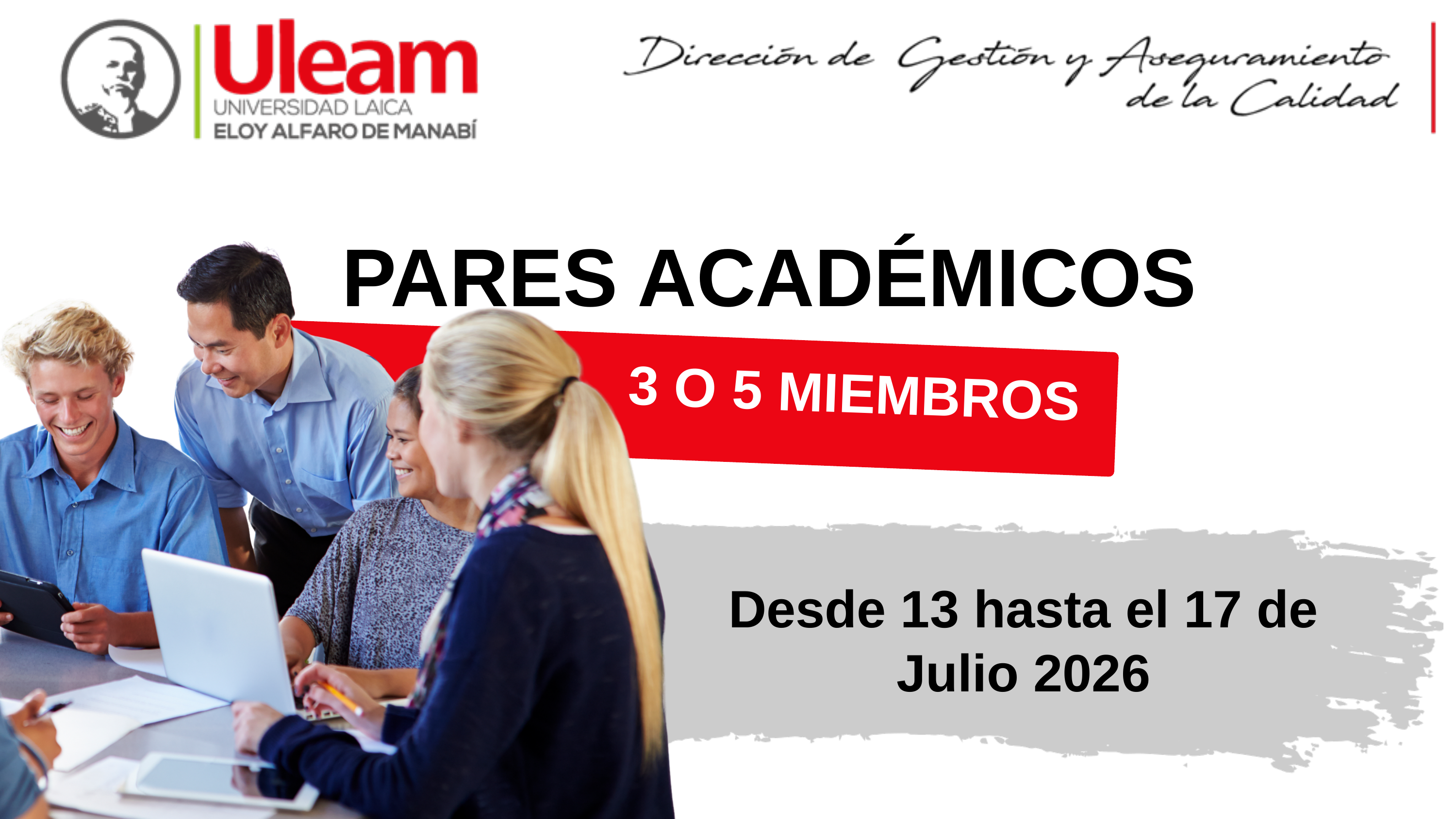

PARES ACADÉMICOS

3 O 5 MIEMBROS

Desde 13 hasta el 17 de Julio 2026